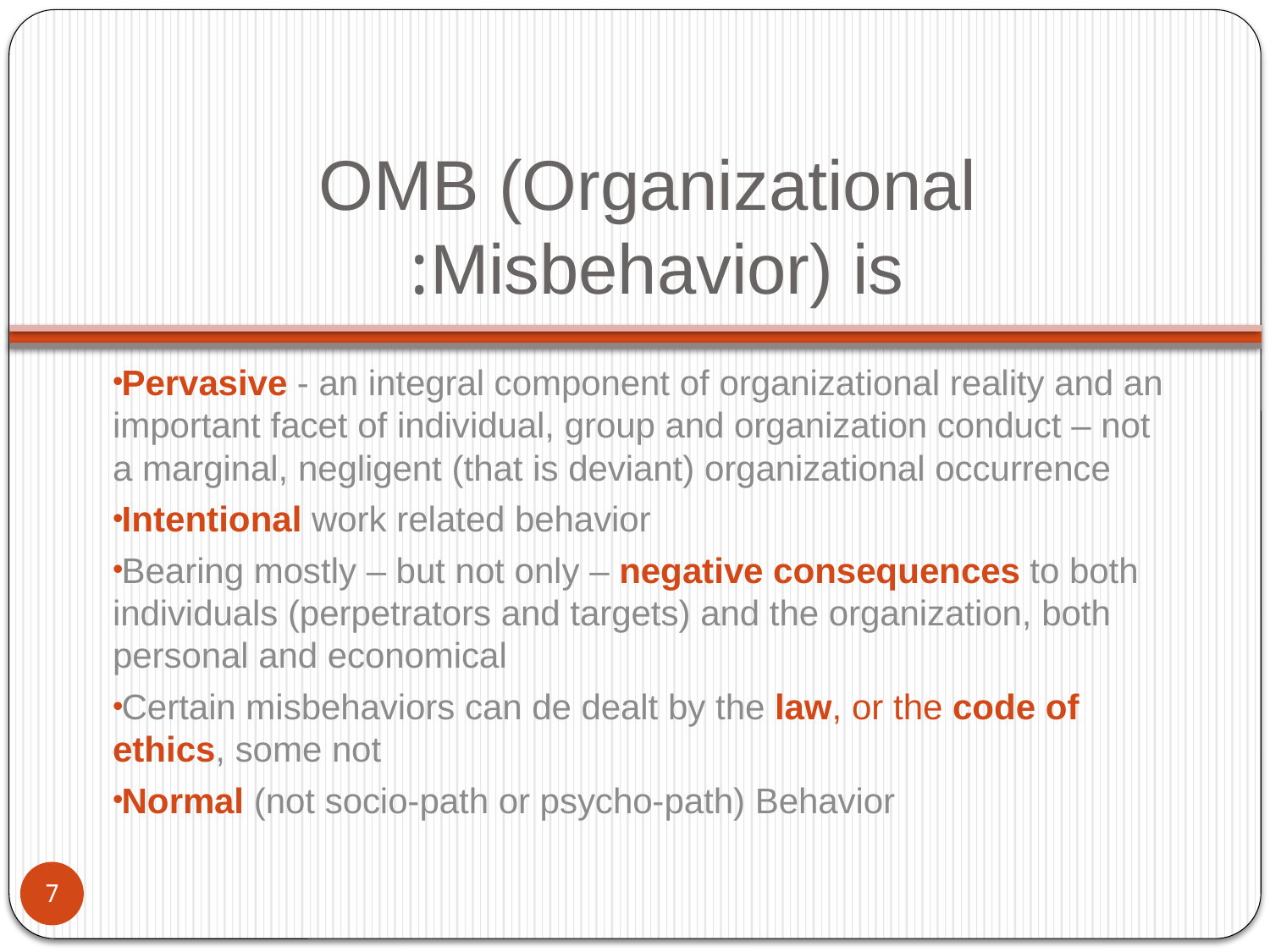

# OMB (Organizational Misbehavior) is:
Pervasive - an integral component of organizational reality and an important facet of individual, group and organization conduct – not a marginal, negligent (that is deviant) organizational occurrence
Intentional work related behavior
Bearing mostly – but not only – negative consequences to both individuals (perpetrators and targets) and the organization, both personal and economical
Certain misbehaviors can de dealt by the law, or the code of ethics, some not
Normal (not socio-path or psycho-path) Behavior

7